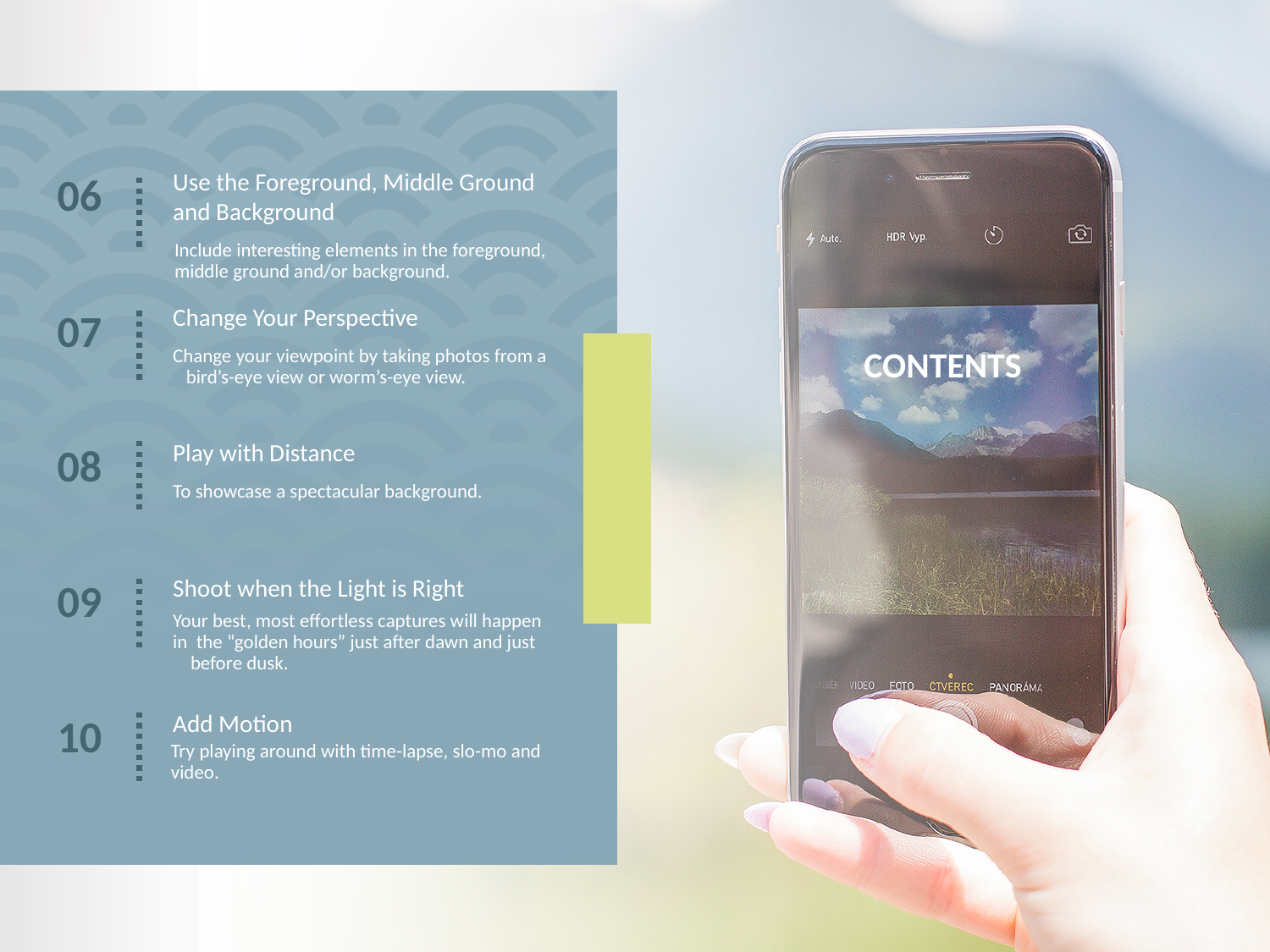

Use the Foreground, Middle Ground    and Background
06
Include interesting elements in the foreground, middle ground and/or background.
Change Your Perspective
07
Change your viewpoint by taking photos from a      bird’s-eye view or worm’s-eye view.
CONTENTS
Play with Distance
08
To showcase a spectacular background.
Shoot when the Light is Right
09
Your best, most effortless captures will happen in  the “golden hours” just after dawn and just         before dusk.
Add Motion
10
Try playing around with time-lapse, slo-mo and          video.